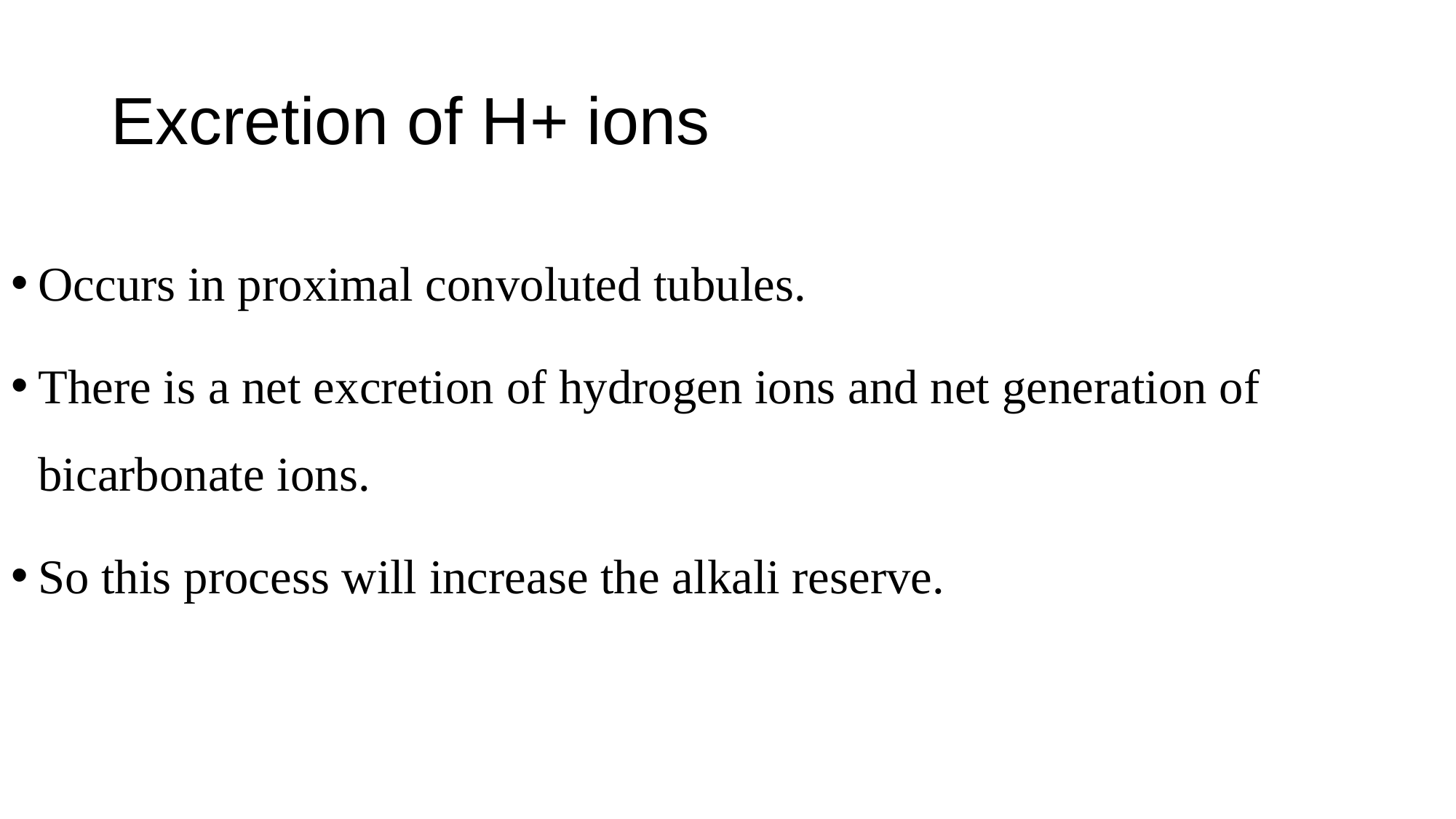

# Excretion of H+ ions
Occurs in proximal convoluted tubules.
There is a net excretion of hydrogen ions and net generation of bicarbonate ions.
So this process will increase the alkali reserve.